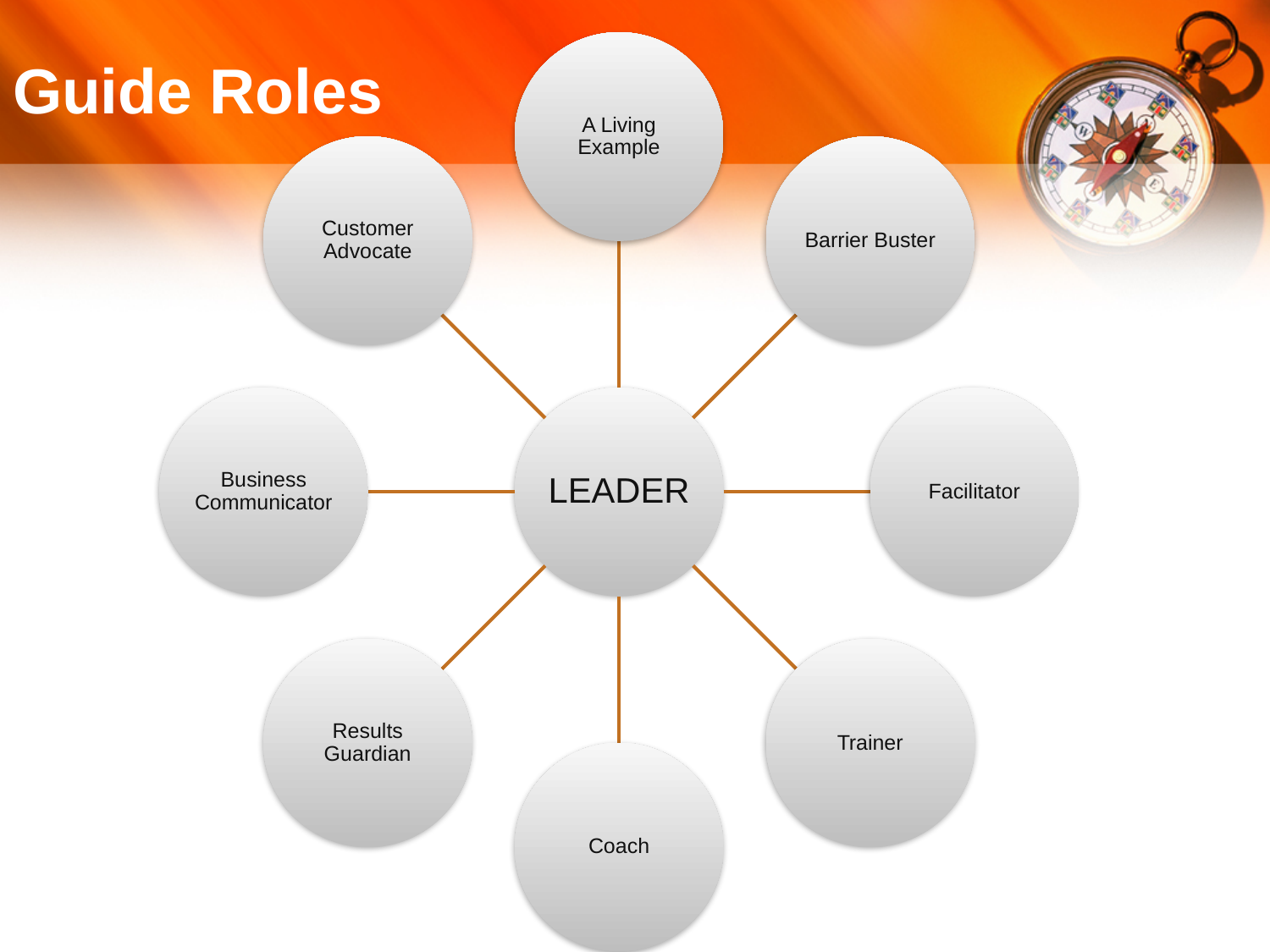

LEADER

A Living Example

Barrier Buster

Facilitator

Trainer

Coach

Results Guardian

Business Communicator

Customer Advocate
# Guide Roles